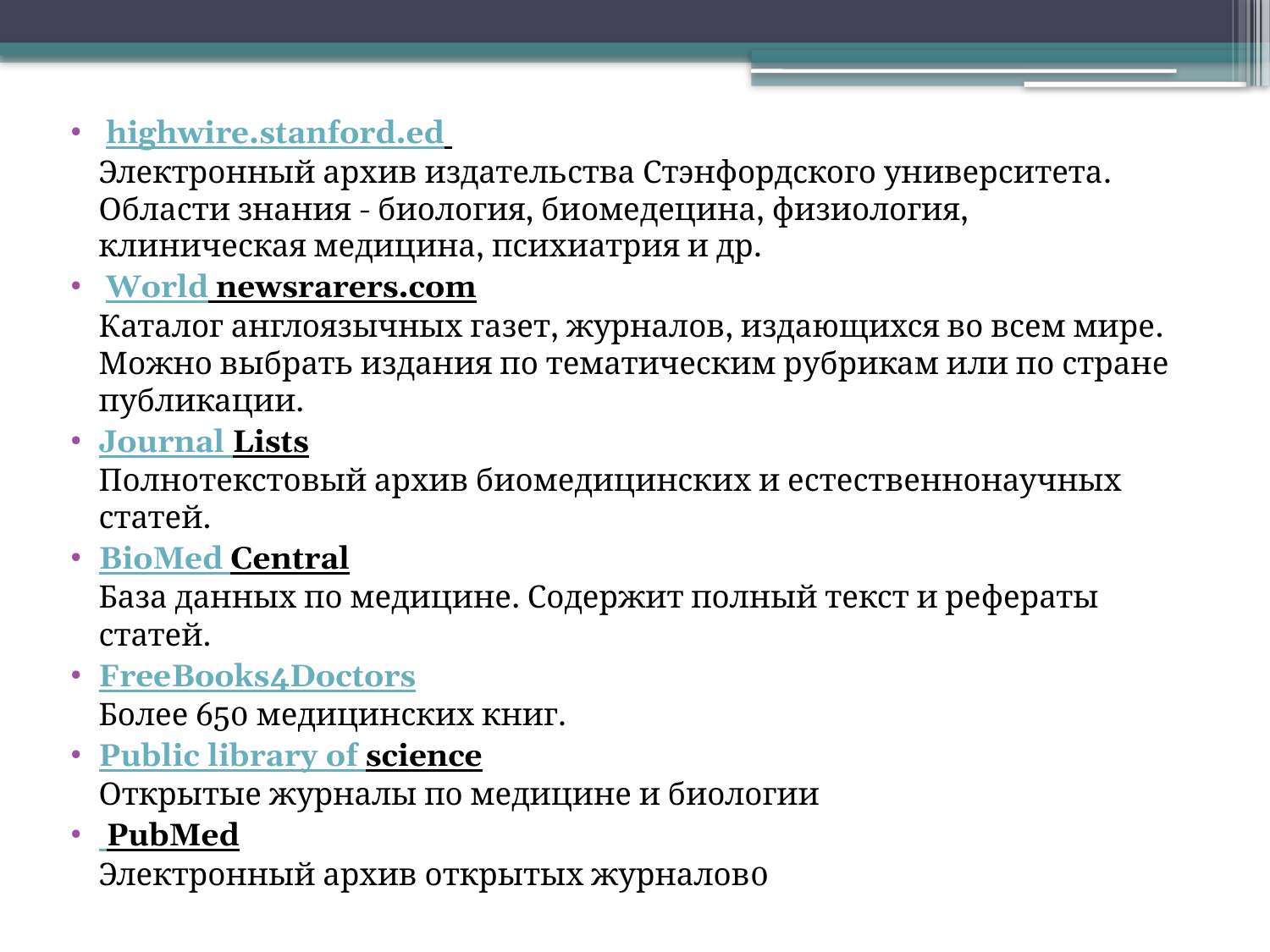

highwire.stanford.ed 
Электронный архив издательства Стэнфордского университета. Области знания - биология, биомедецина, физиология, клиническая медицина, психиатрия и др.
 World newsrarers.com
Каталог англоязычных газет, журналов, издающихся во всем мире. Можно выбрать издания по тематическим рубрикам или по стране публикации.
Journal Lists
Полнотекстовый архив биомедицинских и естественнонаучных статей.
BioMed Central
База данных по медицине. Содержит полный текст и рефераты статей.
FreeBooks4Doctors
Более 650 медицинских книг.
Public library of science
Открытые журналы по медицине и биологии
 PubMed
Электронный архив открытых журналов0